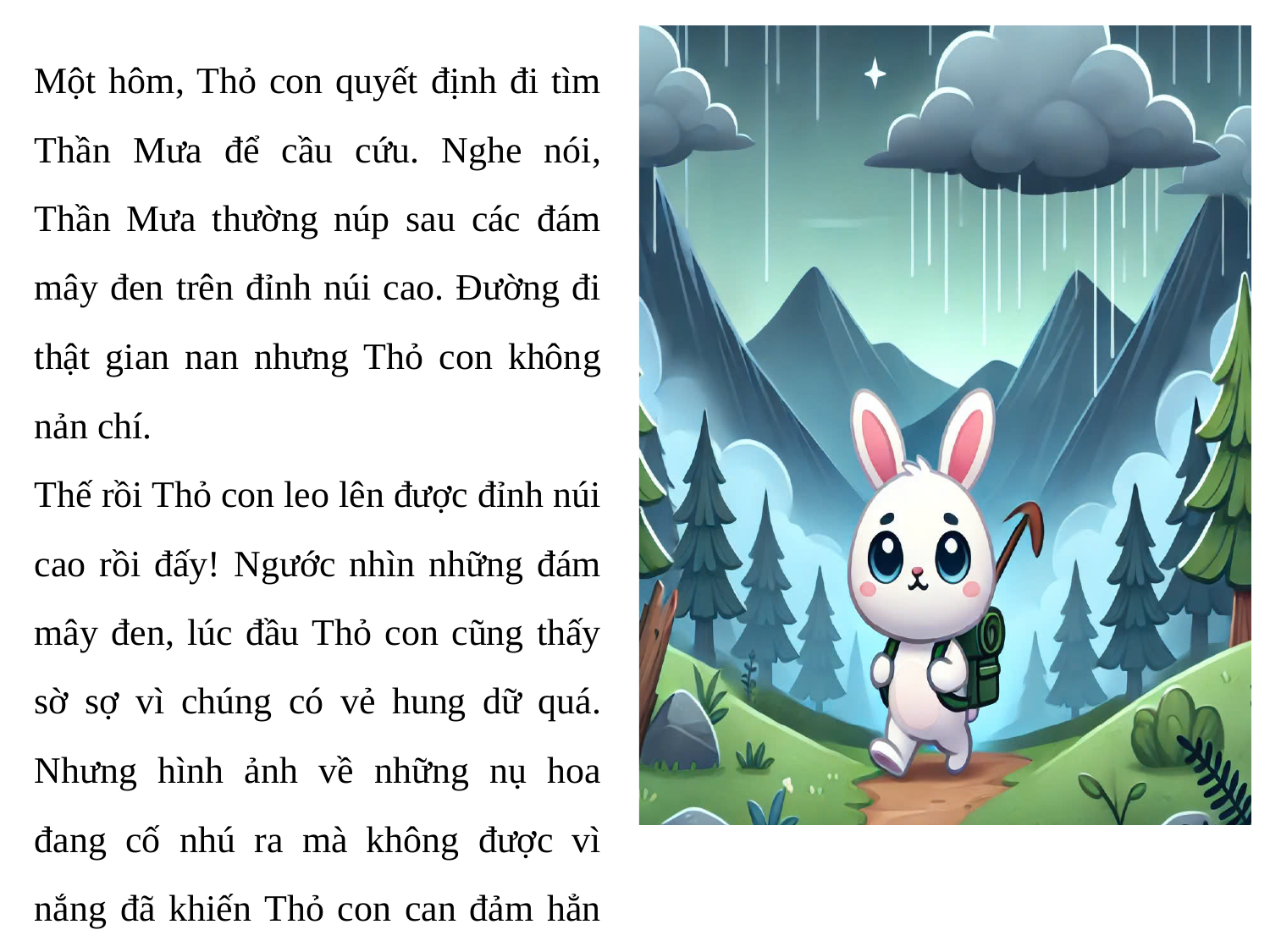

Một hôm, Thỏ con quyết định đi tìm Thần Mưa để cầu cứu. Nghe nói, Thần Mưa thường núp sau các đám mây đen trên đỉnh núi cao. Đường đi thật gian nan nhưng Thỏ con không nản chí.
Thế rồi Thỏ con leo lên được đỉnh núi cao rồi đấy! Ngước nhìn những đám mây đen, lúc đầu Thỏ con cũng thấy sờ sợ vì chúng có vẻ hung dữ quá. Nhưng hình ảnh về những nụ hoa đang cố nhú ra mà không được vì nắng đã khiến Thỏ con can đảm hẳn lên.